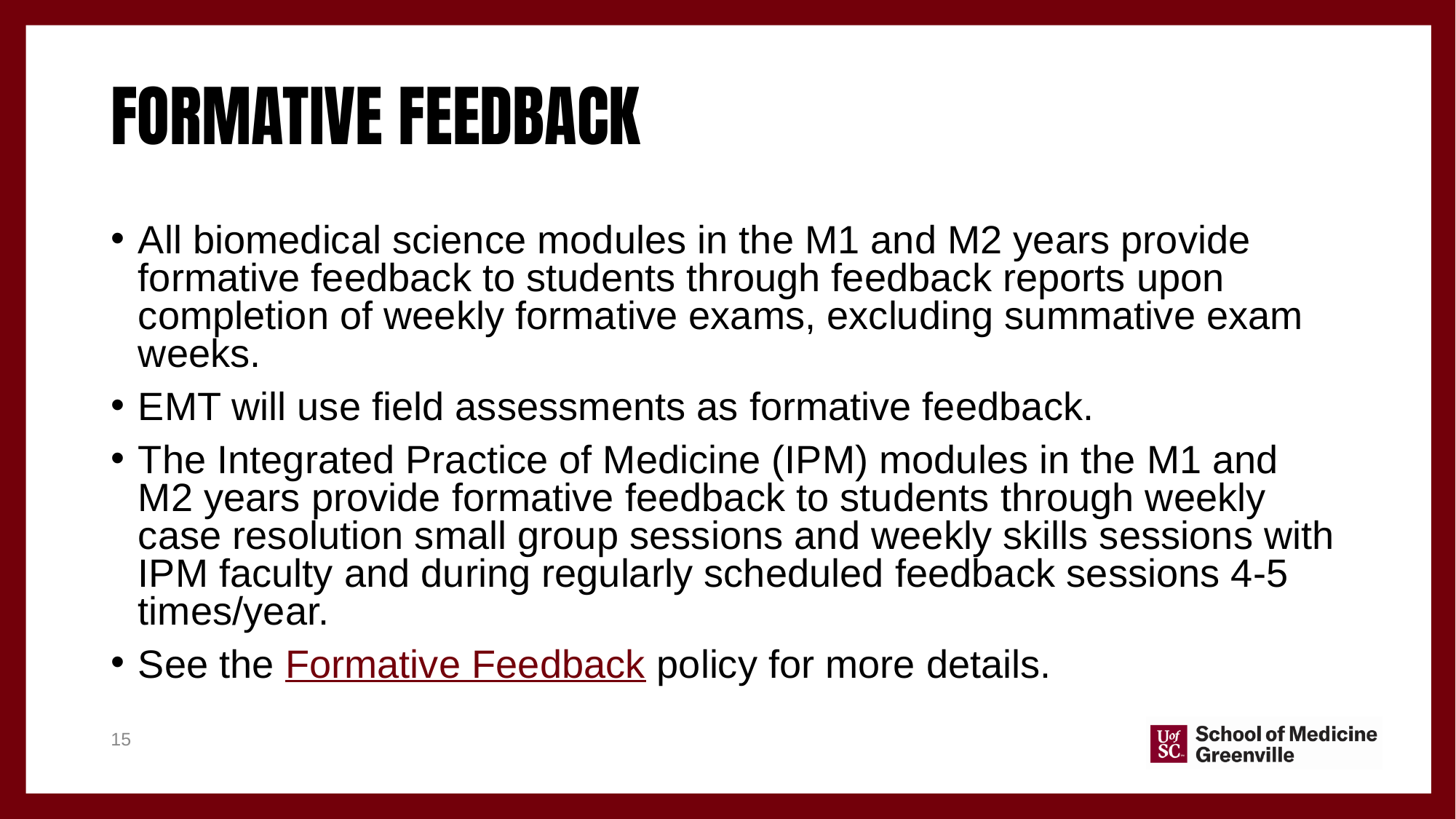

# Formative feedback
All biomedical science modules in the M1 and M2 years provide formative feedback to students through feedback reports upon completion of weekly formative exams, excluding summative exam weeks.
EMT will use field assessments as formative feedback.
The Integrated Practice of Medicine (IPM) modules in the M1 and M2 years provide formative feedback to students through weekly case resolution small group sessions and weekly skills sessions with IPM faculty and during regularly scheduled feedback sessions 4-5 times/year.
See the Formative Feedback policy for more details.
15